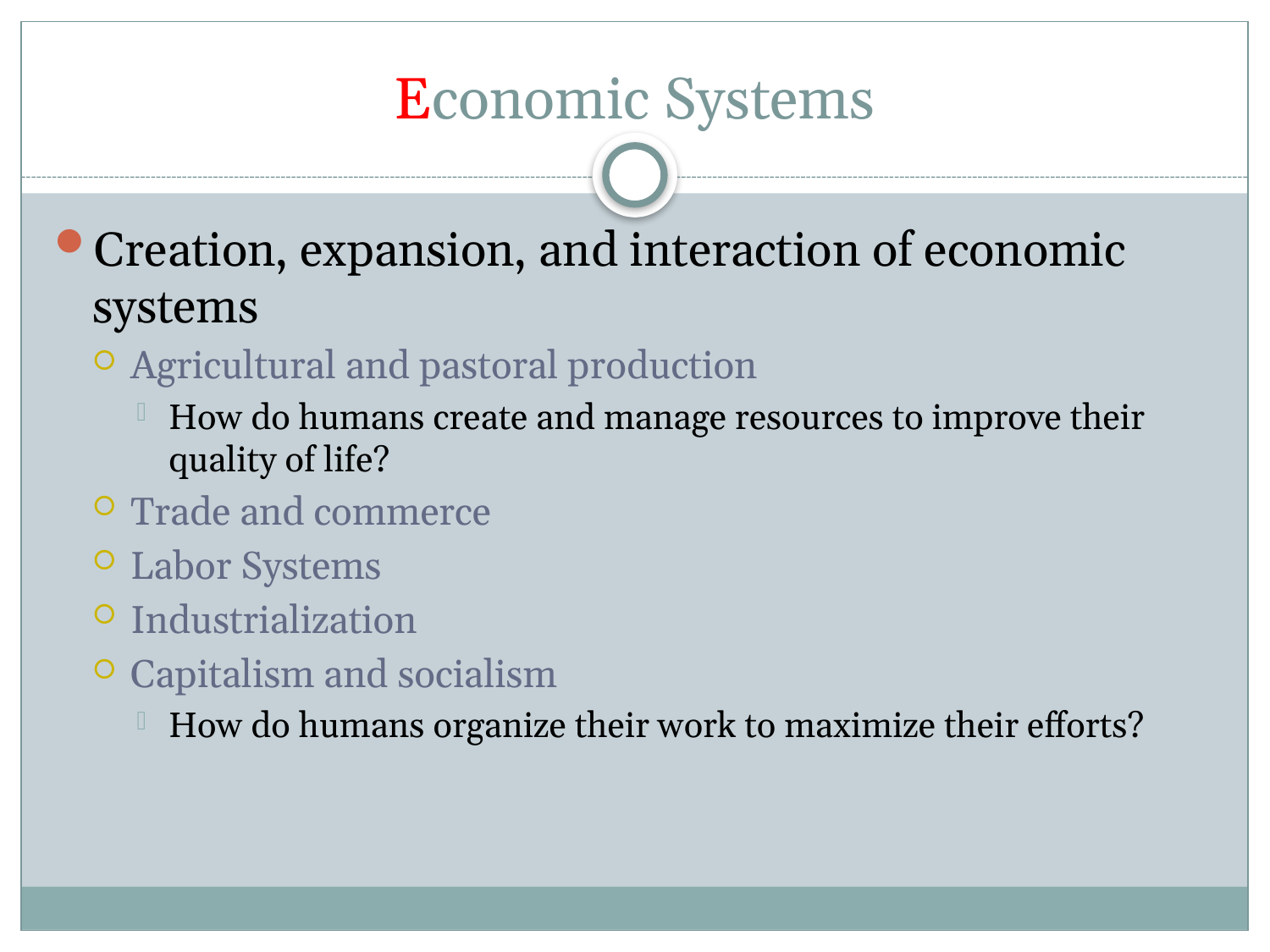

# Economic Systems
Creation, expansion, and interaction of economic systems
Agricultural and pastoral production
How do humans create and manage resources to improve their quality of life?
Trade and commerce
Labor Systems
Industrialization
Capitalism and socialism
How do humans organize their work to maximize their efforts?